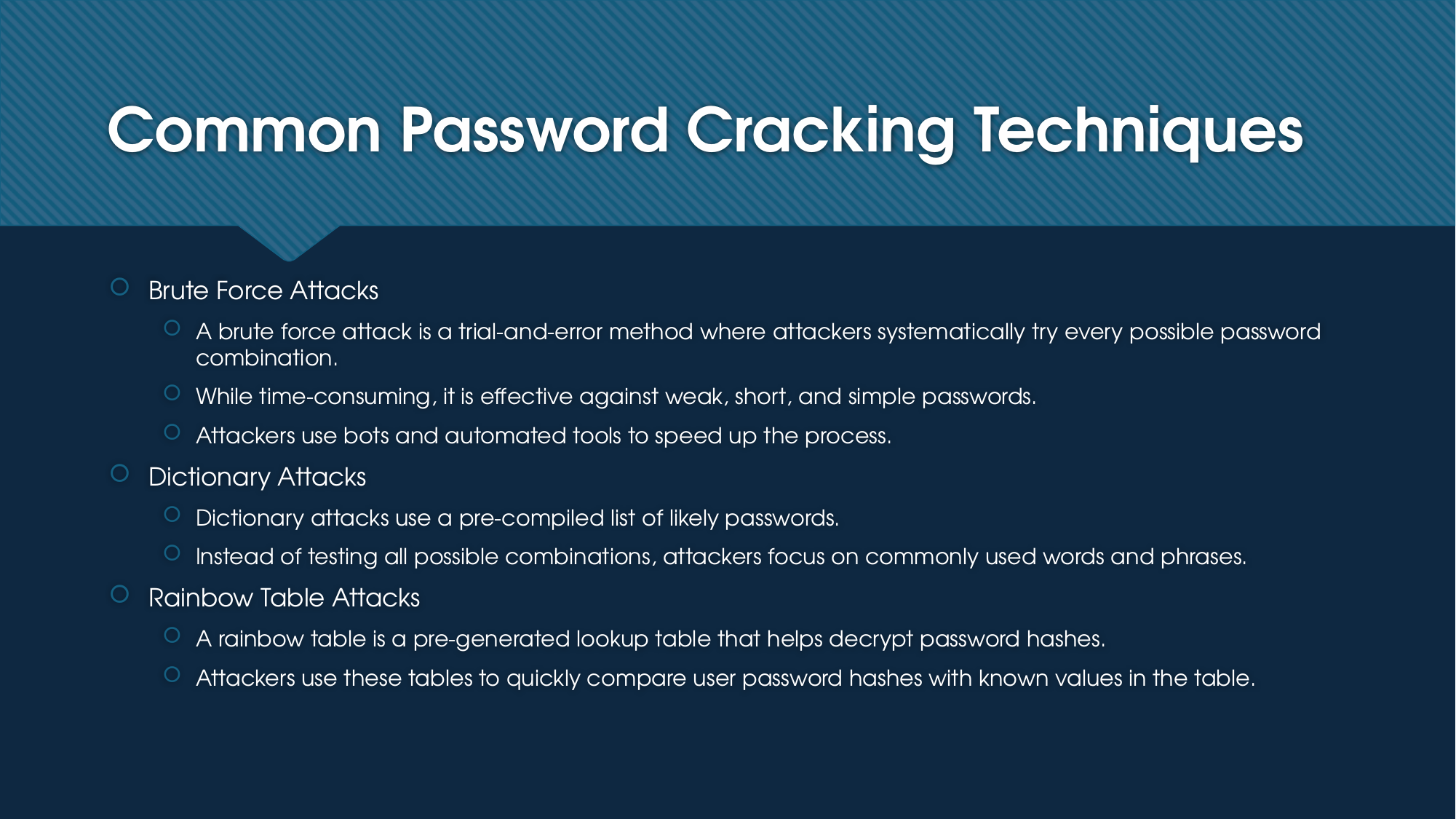

# Common Password Cracking Techniques
Brute Force Attacks
A brute force attack is a trial-and-error method where attackers systematically try every possible password combination.
While time-consuming, it is effective against weak, short, and simple passwords.
Attackers use bots and automated tools to speed up the process.
Dictionary Attacks
Dictionary attacks use a pre-compiled list of likely passwords.
Instead of testing all possible combinations, attackers focus on commonly used words and phrases.
Rainbow Table Attacks
A rainbow table is a pre-generated lookup table that helps decrypt password hashes.
Attackers use these tables to quickly compare user password hashes with known values in the table.